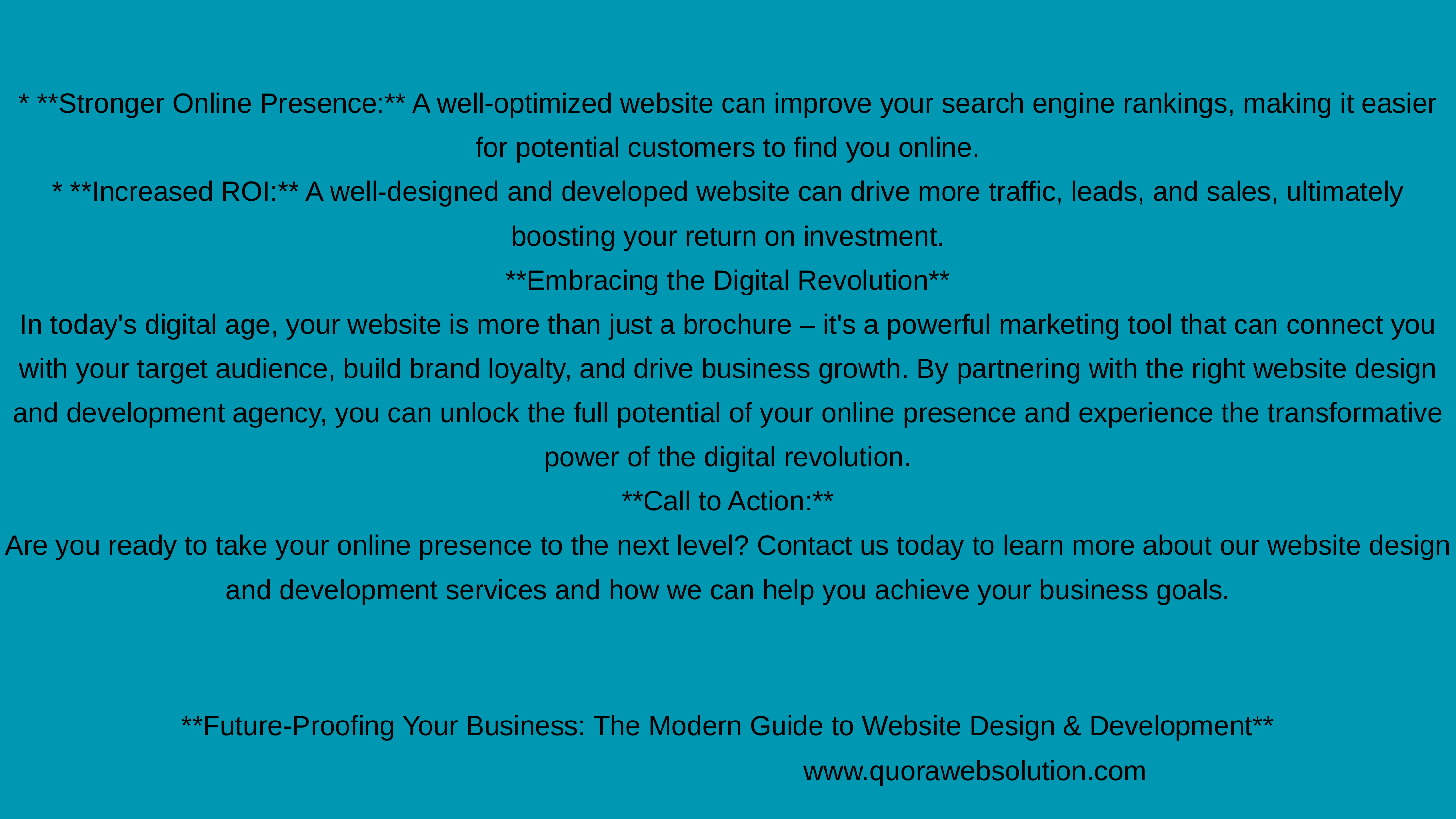

* **Stronger Online Presence:** A well-optimized website can improve your search engine rankings, making it easier for potential customers to find you online.
* **Increased ROI:** A well-designed and developed website can drive more traffic, leads, and sales, ultimately boosting your return on investment.
**Embracing the Digital Revolution**
In today's digital age, your website is more than just a brochure – it's a powerful marketing tool that can connect you with your target audience, build brand loyalty, and drive business growth. By partnering with the right website design and development agency, you can unlock the full potential of your online presence and experience the transformative power of the digital revolution.
**Call to Action:**
Are you ready to take your online presence to the next level? Contact us today to learn more about our website design and development services and how we can help you achieve your business goals.
**Future-Proofing Your Business: The Modern Guide to Website Design & Development**
www.quorawebsolution.com